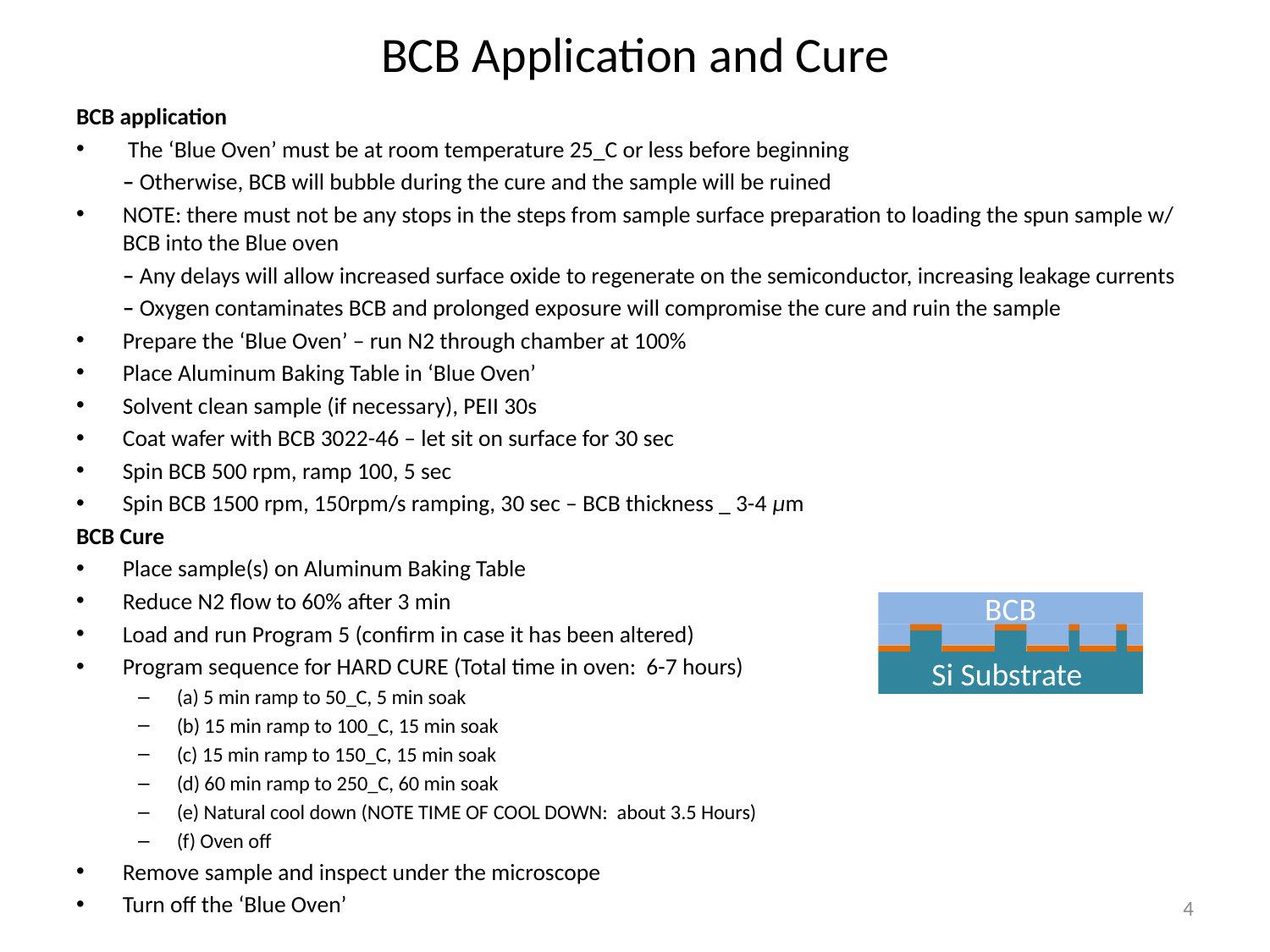

# BCB Application and Cure
BCB application
 The ‘Blue Oven’ must be at room temperature 25_C or less before beginning
	– Otherwise, BCB will bubble during the cure and the sample will be ruined
NOTE: there must not be any stops in the steps from sample surface preparation to loading the spun sample w/ BCB into the Blue oven
	– Any delays will allow increased surface oxide to regenerate on the semiconductor, increasing leakage currents
	– Oxygen contaminates BCB and prolonged exposure will compromise the cure and ruin the sample
Prepare the ‘Blue Oven’ – run N2 through chamber at 100%
Place Aluminum Baking Table in ‘Blue Oven’
Solvent clean sample (if necessary), PEII 30s
Coat wafer with BCB 3022-46 – let sit on surface for 30 sec
Spin BCB 500 rpm, ramp 100, 5 sec
Spin BCB 1500 rpm, 150rpm/s ramping, 30 sec – BCB thickness _ 3-4 μm
BCB Cure
Place sample(s) on Aluminum Baking Table
Reduce N2 flow to 60% after 3 min
Load and run Program 5 (confirm in case it has been altered)
Program sequence for HARD CURE (Total time in oven:  6-7 hours)
(a) 5 min ramp to 50_C, 5 min soak
(b) 15 min ramp to 100_C, 15 min soak
(c) 15 min ramp to 150_C, 15 min soak
(d) 60 min ramp to 250_C, 60 min soak
(e) Natural cool down (NOTE TIME OF COOL DOWN:  about 3.5 Hours)
(f) Oven off
Remove sample and inspect under the microscope
Turn off the ‘Blue Oven’
BCB

Si Substrate
4